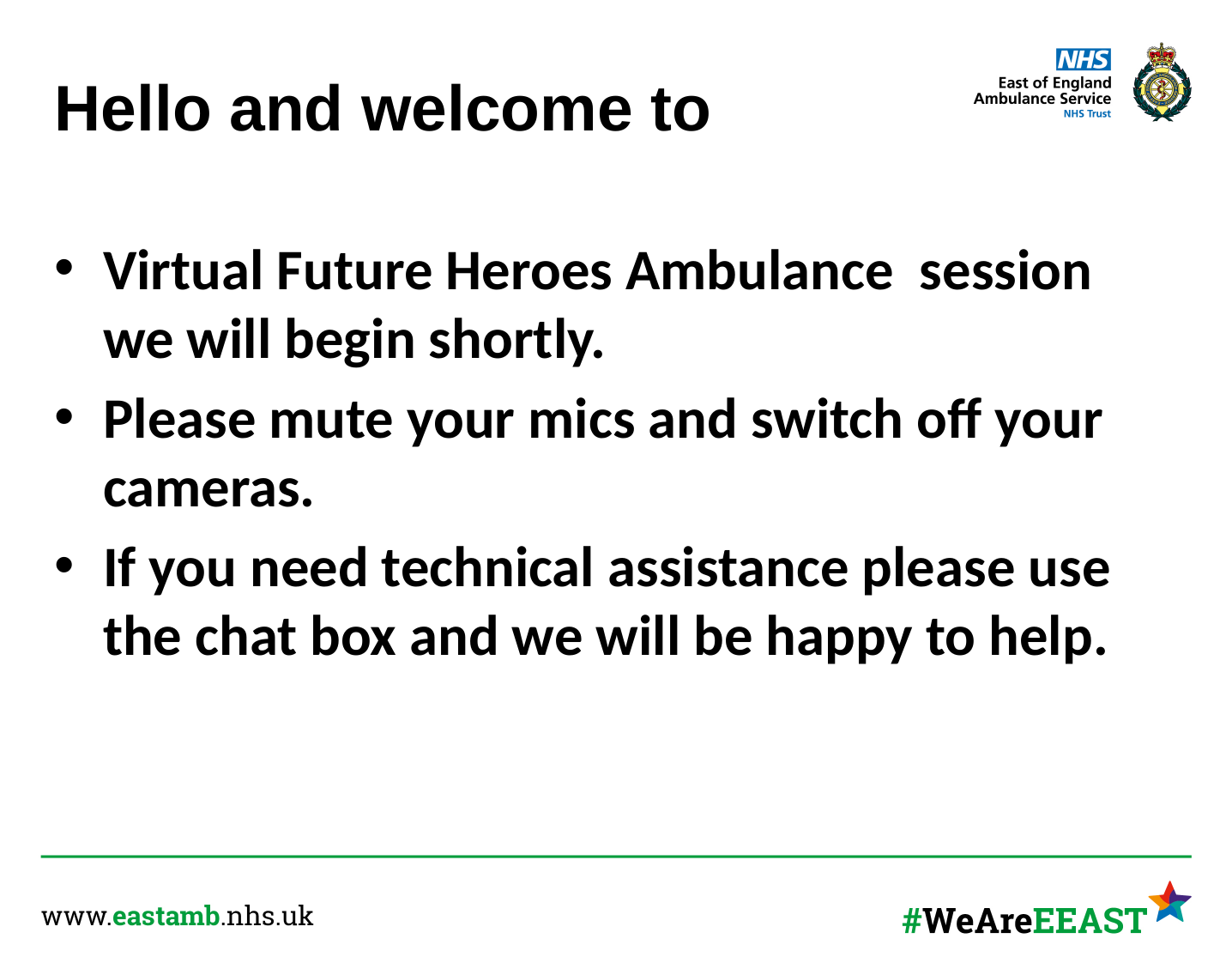

# Hello and welcome to
Virtual Future Heroes Ambulance  session we will begin shortly.
Please mute your mics and switch off your cameras.
If you need technical assistance please use the chat box and we will be happy to help.